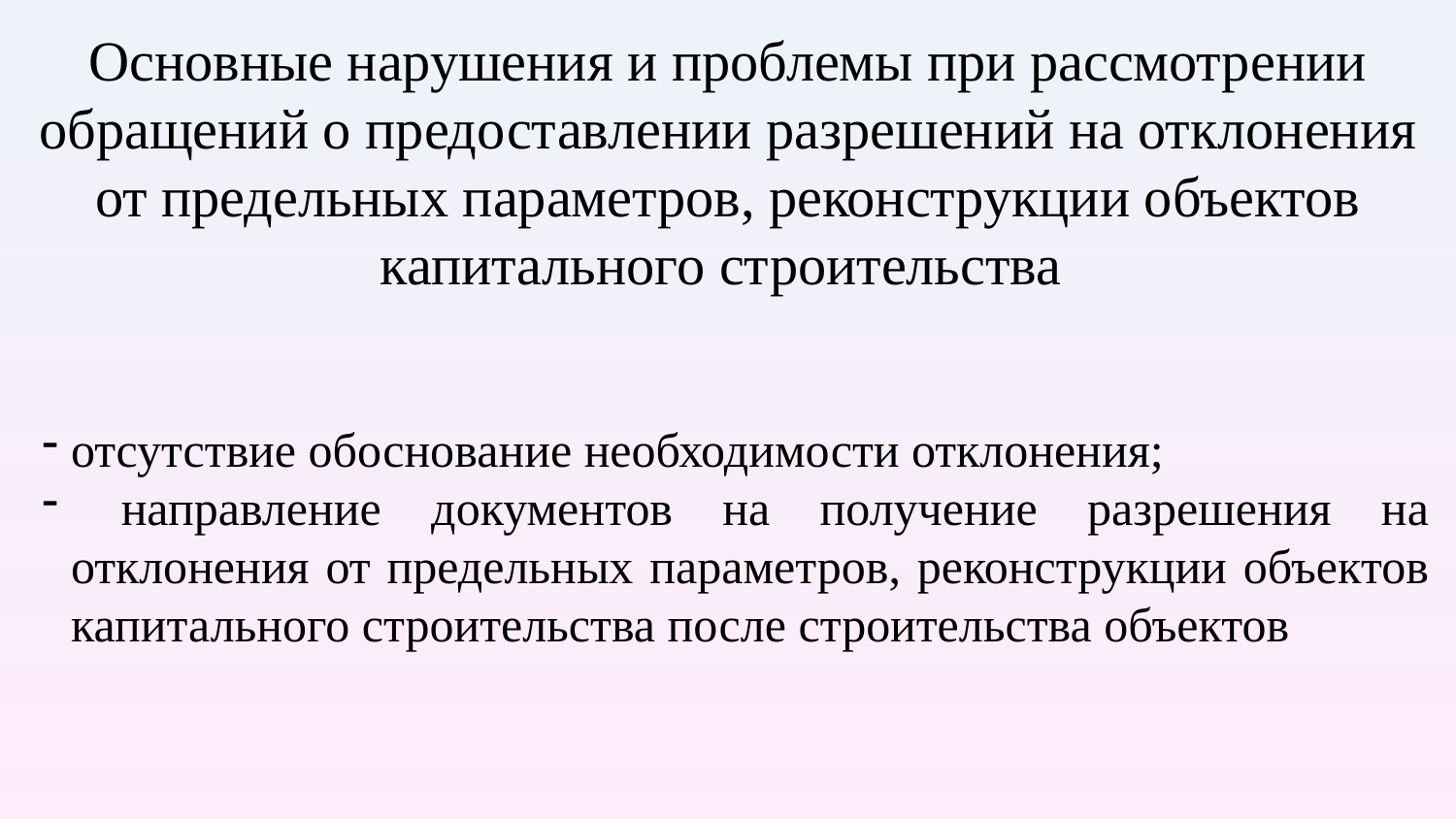

Основные нарушения и проблемы при рассмотрении обращений о предоставлении разрешений на отклонения от предельных параметров, реконструкции объектов капитального строительства
отсутствие обоснование необходимости отклонения;
 направление документов на получение разрешения на отклонения от предельных параметров, реконструкции объектов капитального строительства после строительства объектов